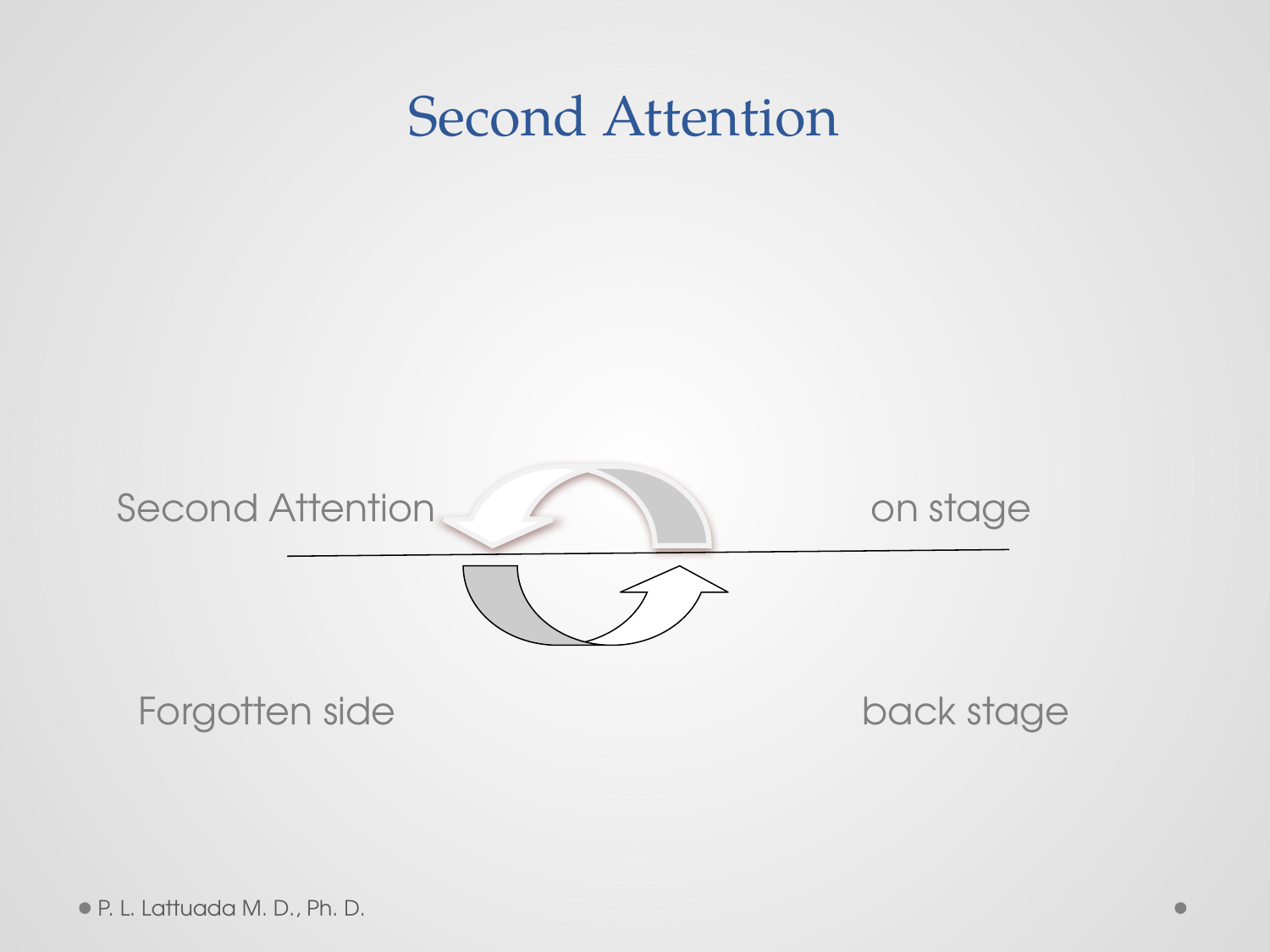

# Second Attention

    Second Attention                                          on stage

 
      Forgotten side                                             back stage

P. L. Lattuada M. D., Ph. D.